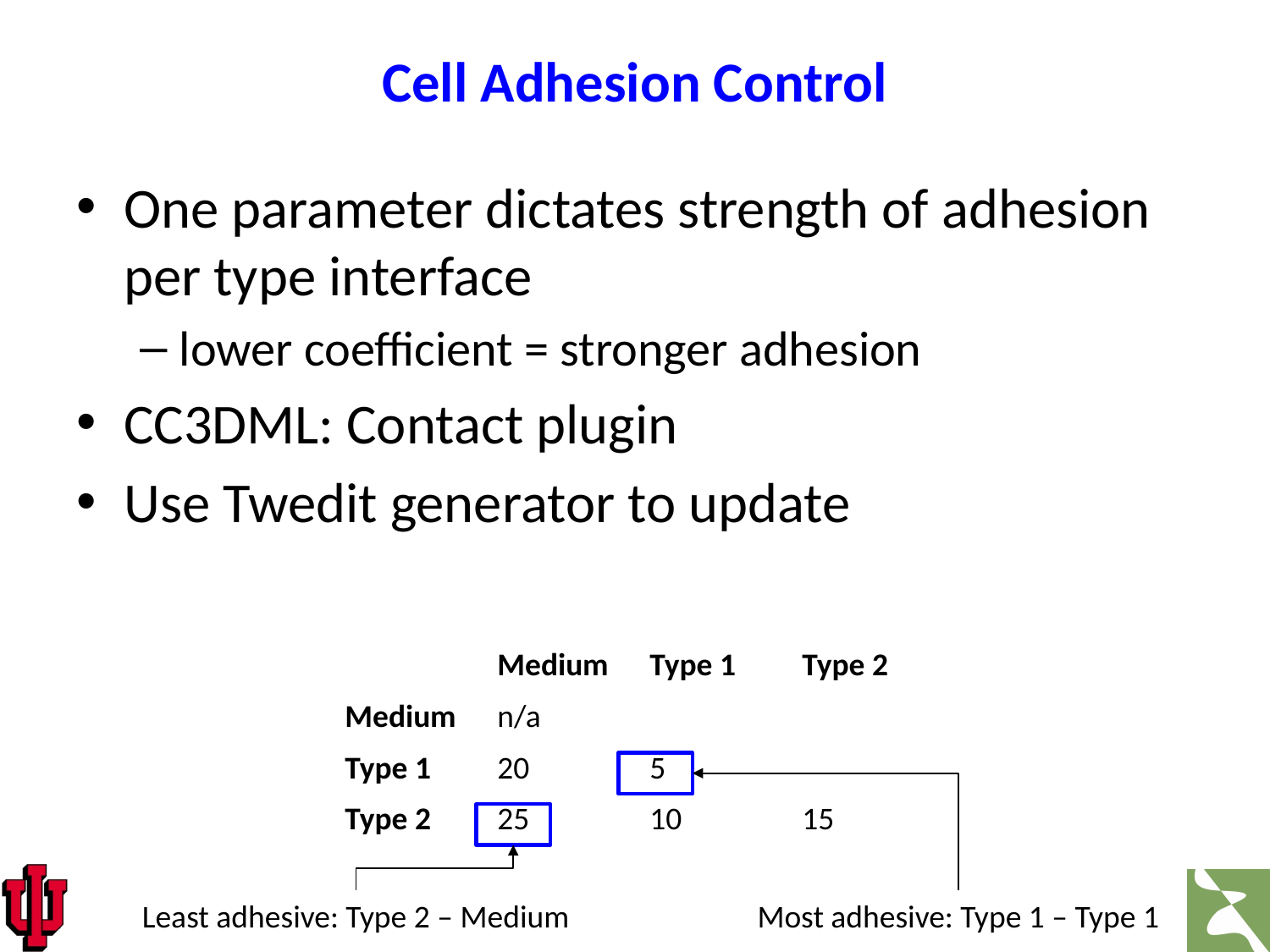

# Cell Adhesion Control
One parameter dictates strength of adhesion per type interface
lower coefficient = stronger adhesion
CC3DML: Contact plugin
Use Twedit generator to update

|  | Medium | Type 1 | Type 2 |
| --- | --- | --- | --- |
| Medium | n/a |  |  |
| Type 1 | 20 | 5 |  |
| Type 2 | 25 | 10 | 15 |

Least adhesive: Type 2 – Medium
Most adhesive: Type 1 – Type 1